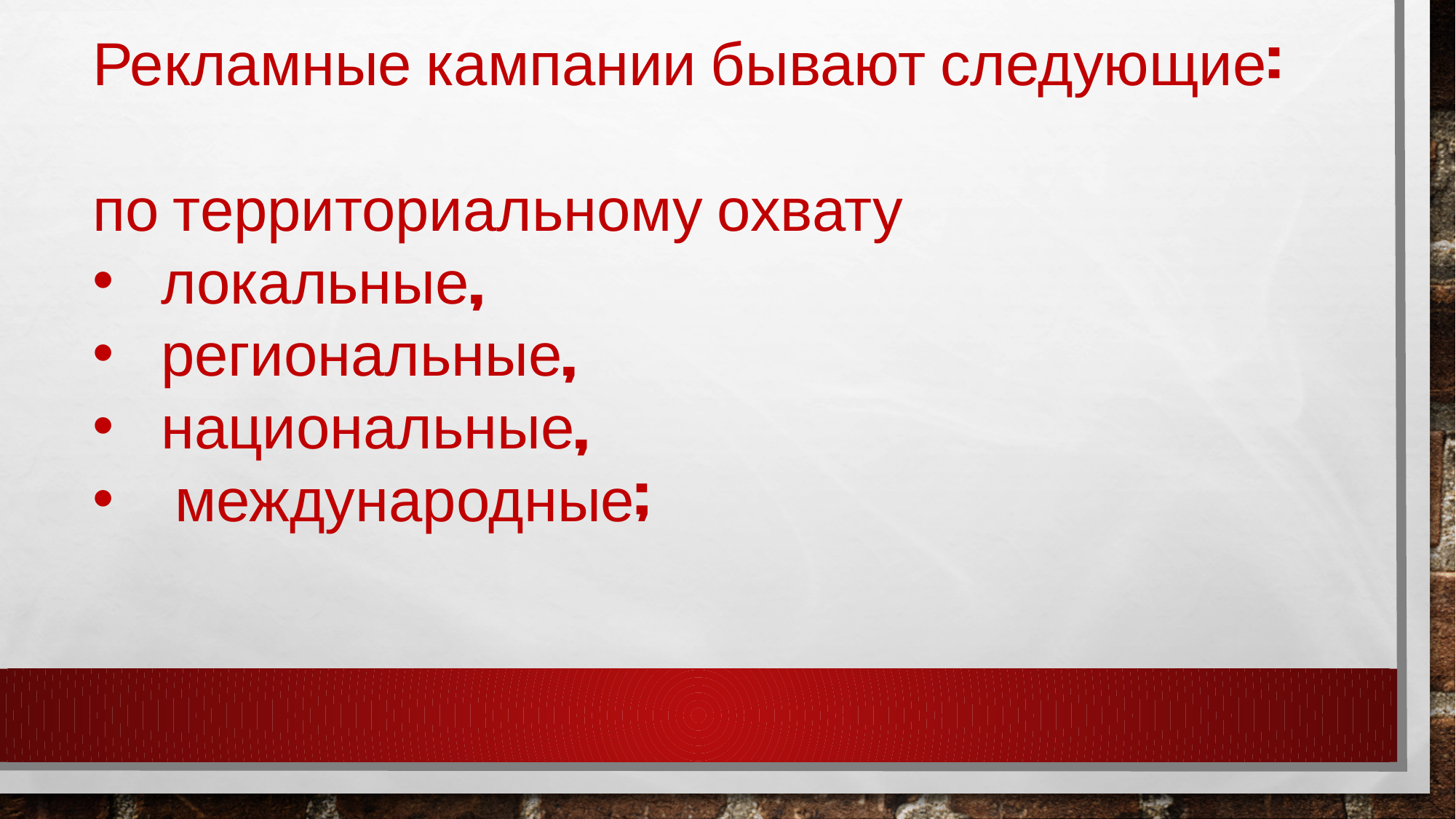

Рекламные кампании бывают следующие:

по территориальному охвату
локальные,
региональные,
национальные,
 международные;
#